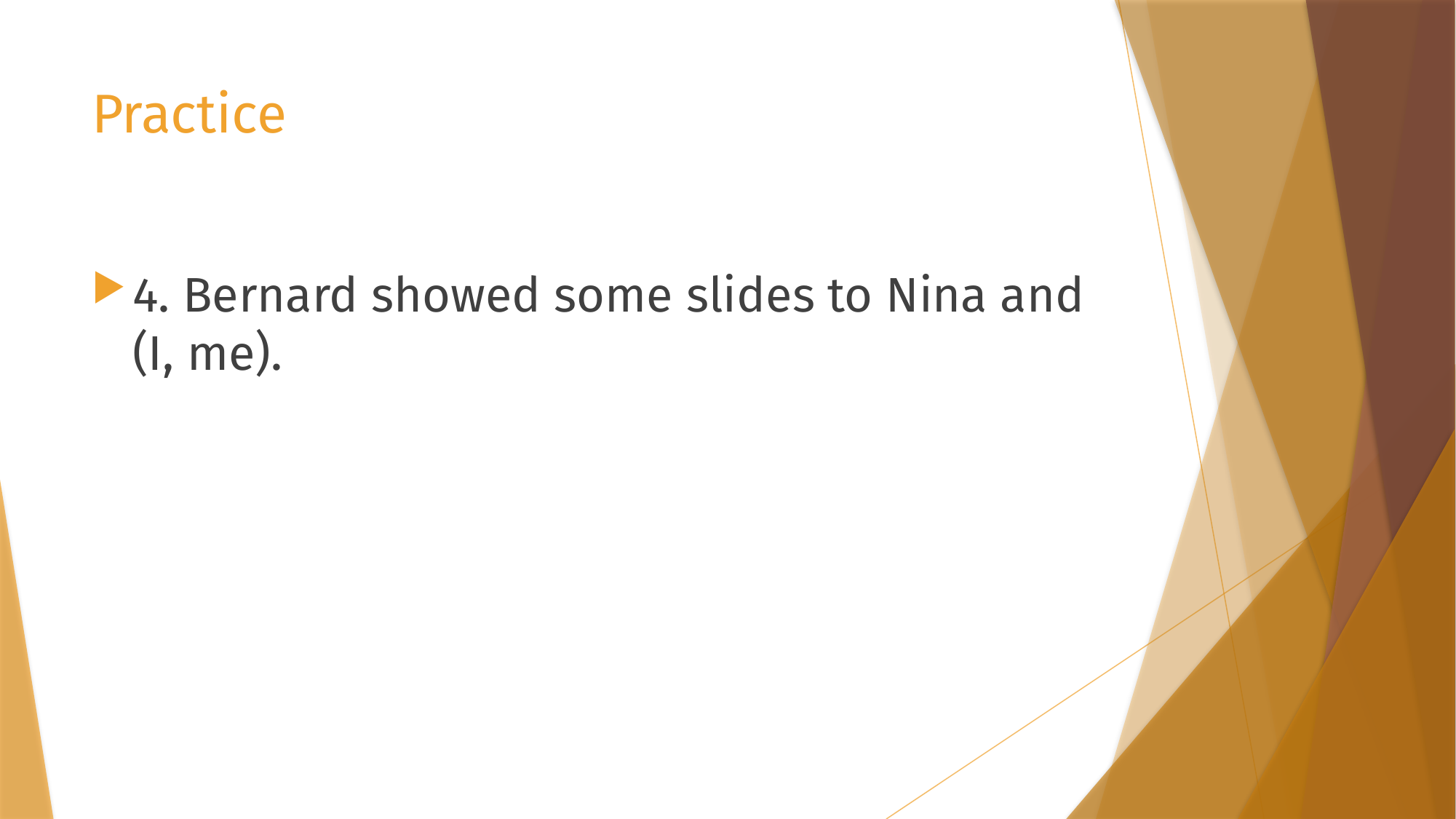

# Practice
4. Bernard showed some slides to Nina and (I, me).